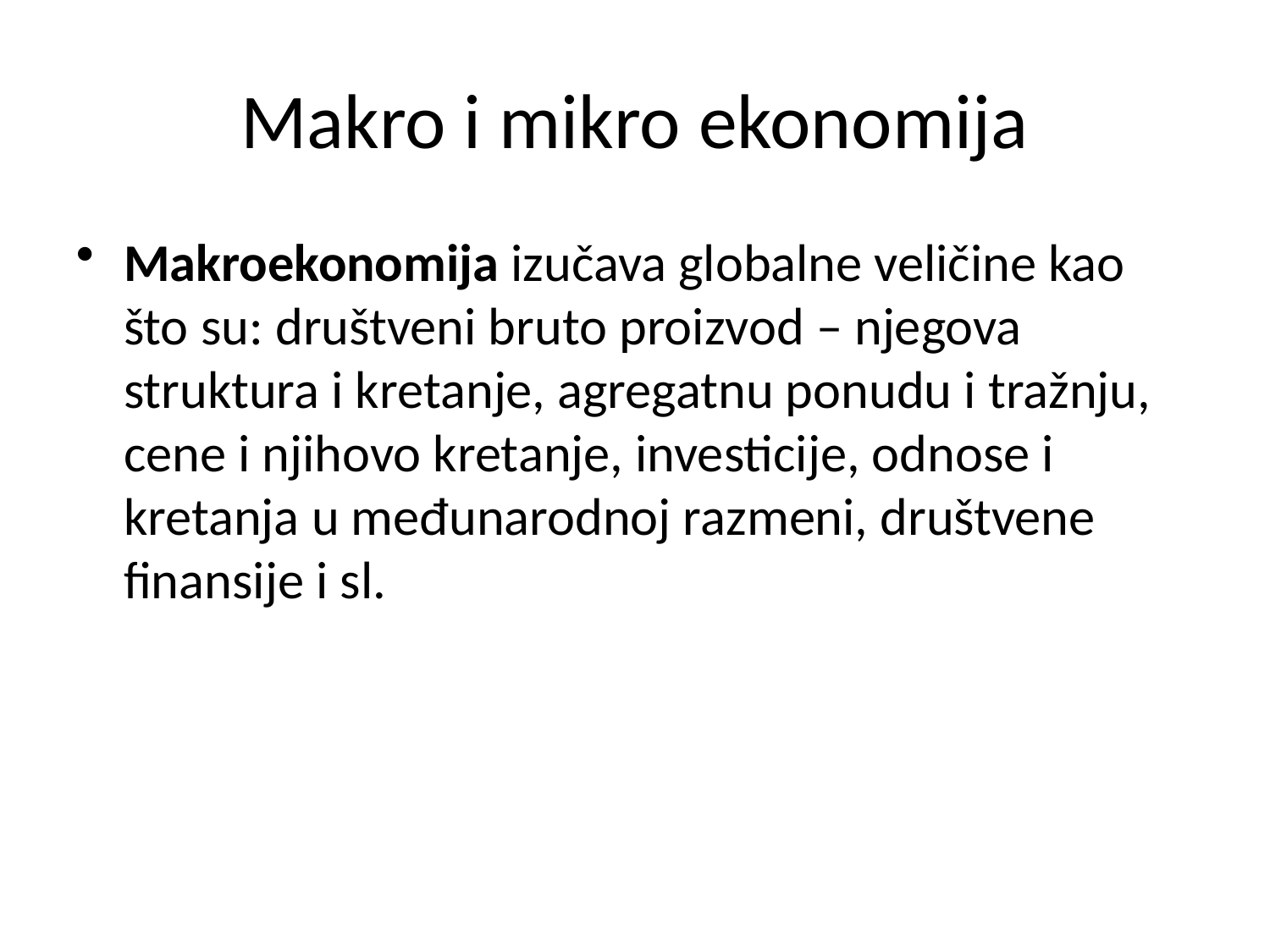

# Makro i mikro ekonomija
Makroekonomija izučava globalne veličine kao što su: društveni bruto proizvod – njegova struktura i kretanje, agregatnu ponudu i tražnju, cene i njihovo kretanje, investicije, odnose i kretanja u međunarodnoj razmeni, društvene finansije i sl.